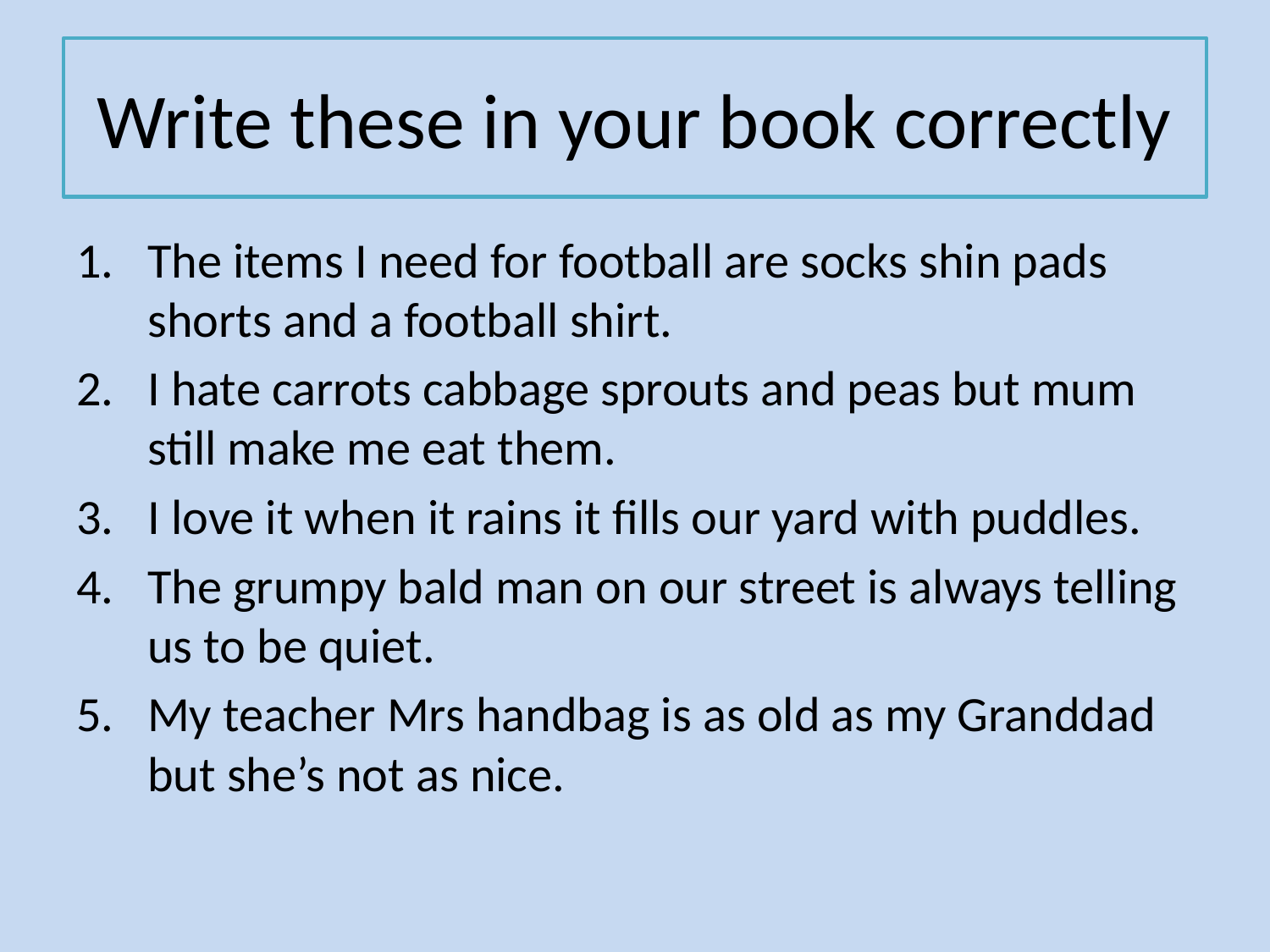

# Write these in your book correctly
The items I need for football are socks shin pads shorts and a football shirt.
I hate carrots cabbage sprouts and peas but mum still make me eat them.
I love it when it rains it fills our yard with puddles.
The grumpy bald man on our street is always telling us to be quiet.
My teacher Mrs handbag is as old as my Granddad but she’s not as nice.